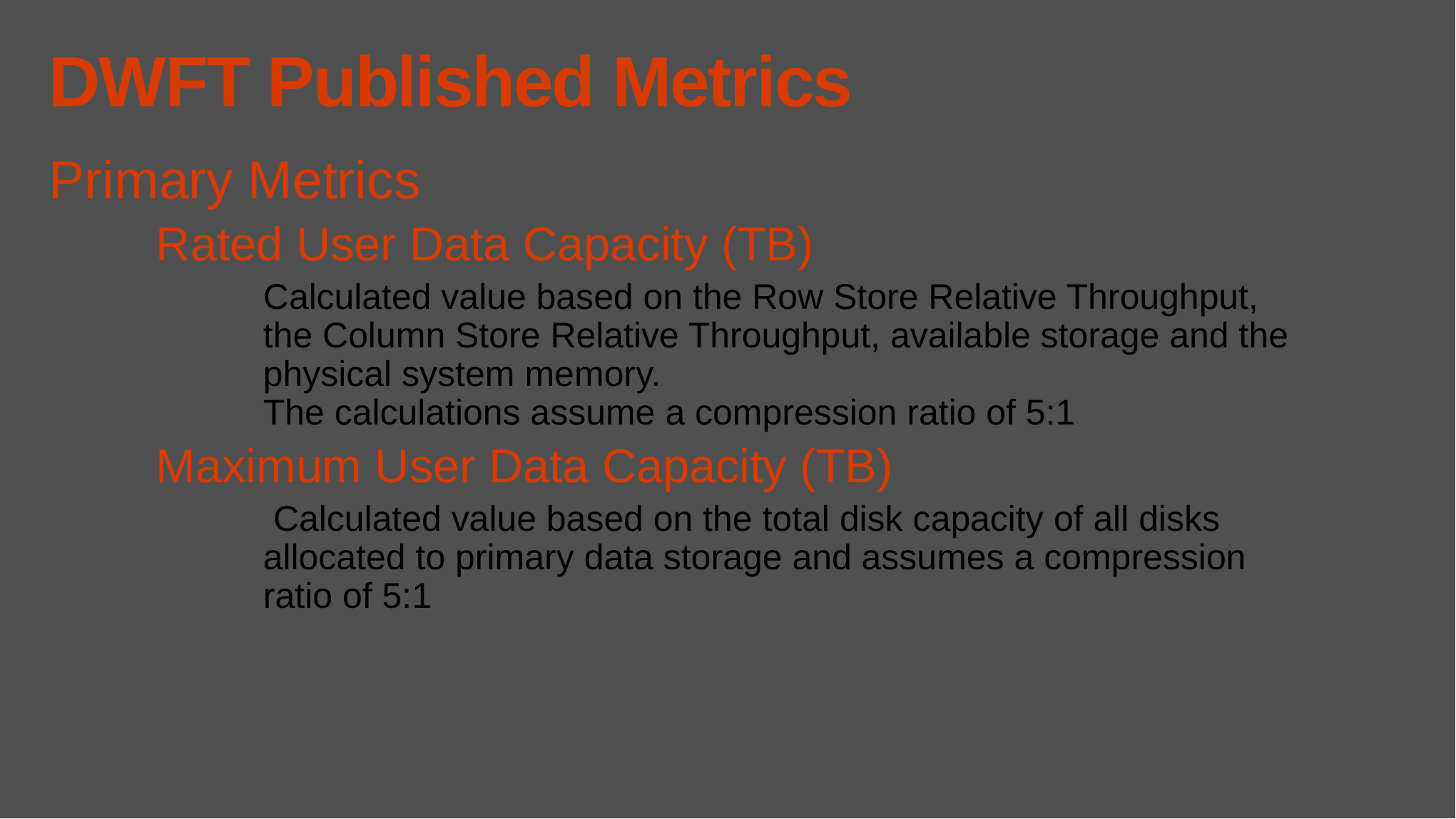

# DWFT Published Metrics
Primary Metrics
	Rated User Data Capacity (TB)
		Calculated value based on the Row Store Relative Throughput,
		the Column Store Relative Throughput, available storage and the
		physical system memory.
		The calculations assume a compression ratio of 5:1
	Maximum User Data Capacity (TB)
		 Calculated value based on the total disk capacity of all disks
		allocated to primary data storage and assumes a compression
		ratio of 5:1